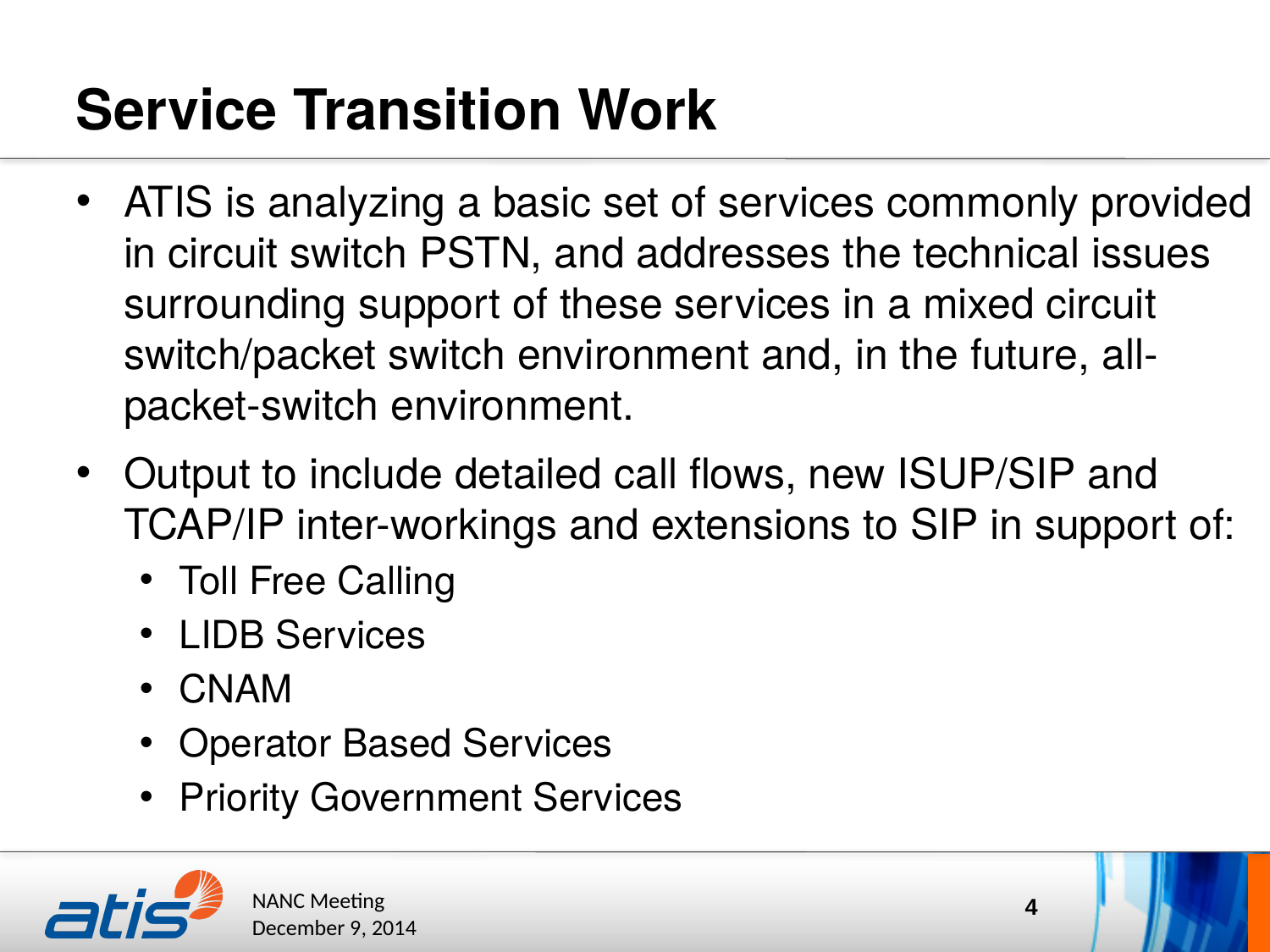

# Service Transition Work
ATIS is analyzing a basic set of services commonly provided in circuit switch PSTN, and addresses the technical issues surrounding support of these services in a mixed circuit switch/packet switch environment and, in the future, all-packet-switch environment.
Output to include detailed call flows, new ISUP/SIP and TCAP/IP inter-workings and extensions to SIP in support of:
Toll Free Calling
LIDB Services
CNAM
Operator Based Services
Priority Government Services
4